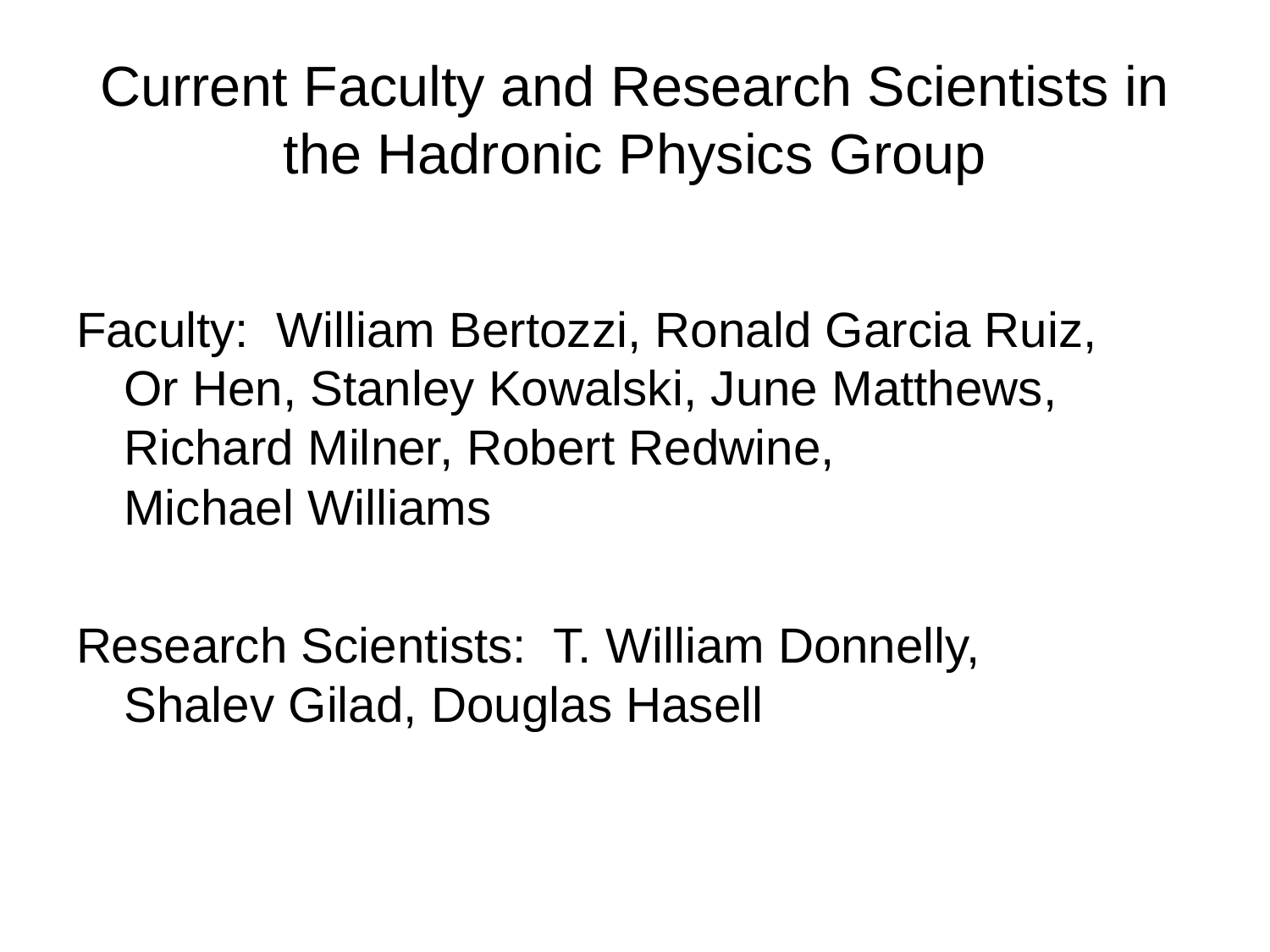

# Current Faculty and Research Scientists in the Hadronic Physics Group

Faculty:  William Bertozzi, Ronald Garcia Ruiz,    Or Hen, Stanley Kowalski, June Matthews, Richard Milner, Robert Redwine,              Michael Williams

Research Scientists:  T. William Donnelly,     Shalev Gilad, Douglas Hasell